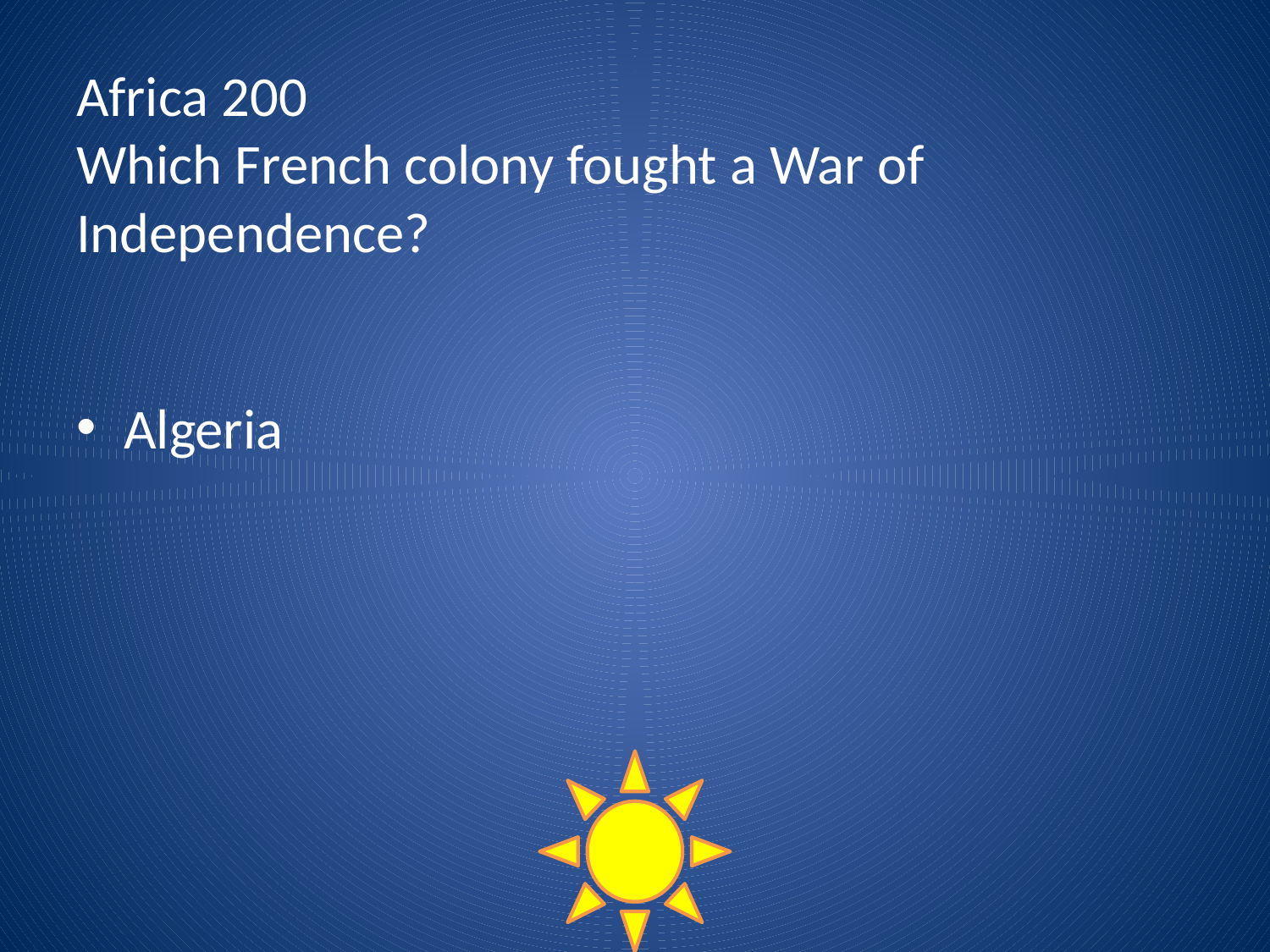

# Africa 200 Which French colony fought a War of Independence?

Algeria